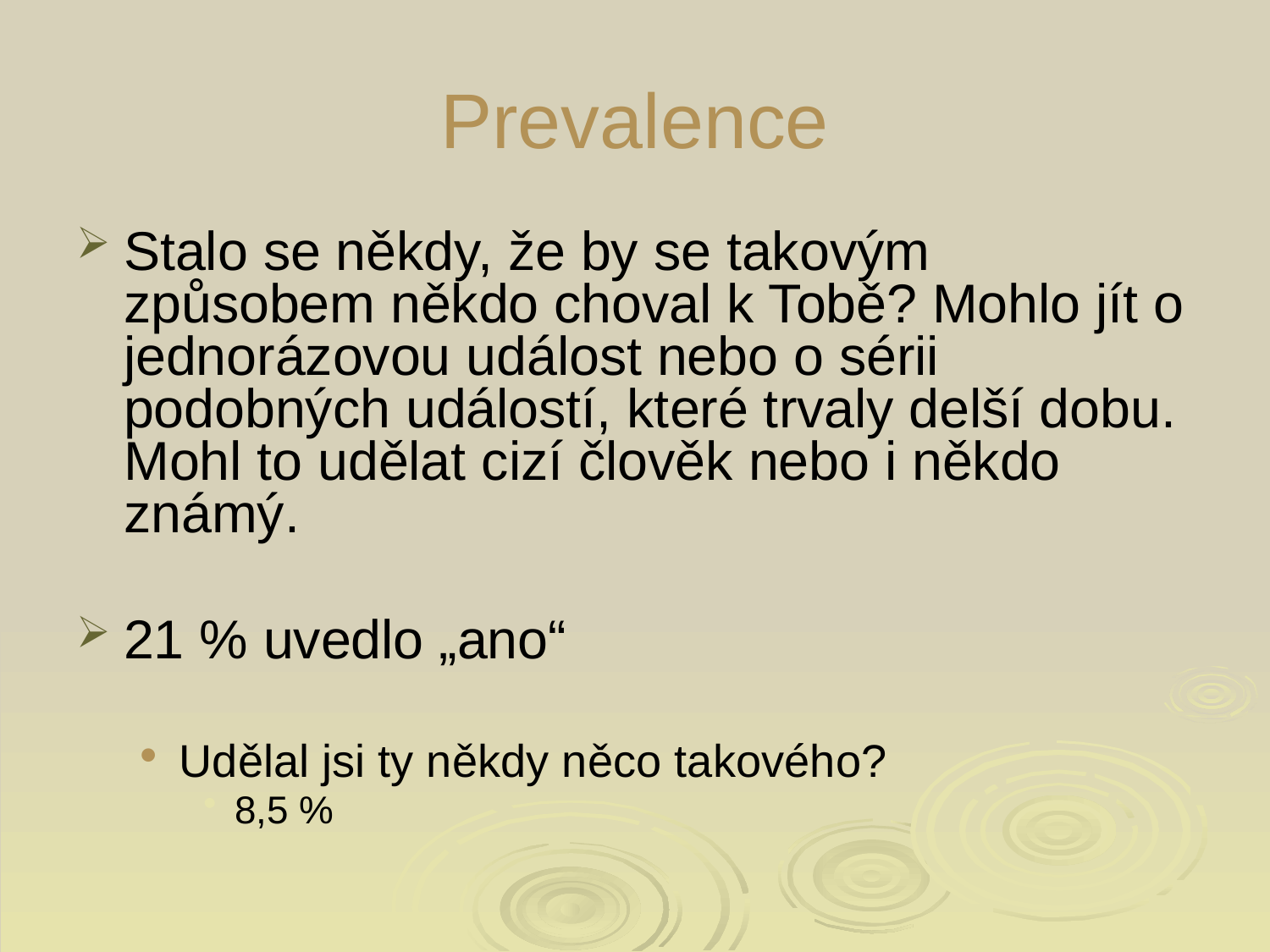

# Prevalence
Stalo se někdy, že by se takovým způsobem někdo choval k Tobě? Mohlo jít o jednorázovou událost nebo o sérii podobných událostí, které trvaly delší dobu. Mohl to udělat cizí člověk nebo i někdo známý.

21 % uvedlo „ano“

Udělal jsi ty někdy něco takového?
8,5 %